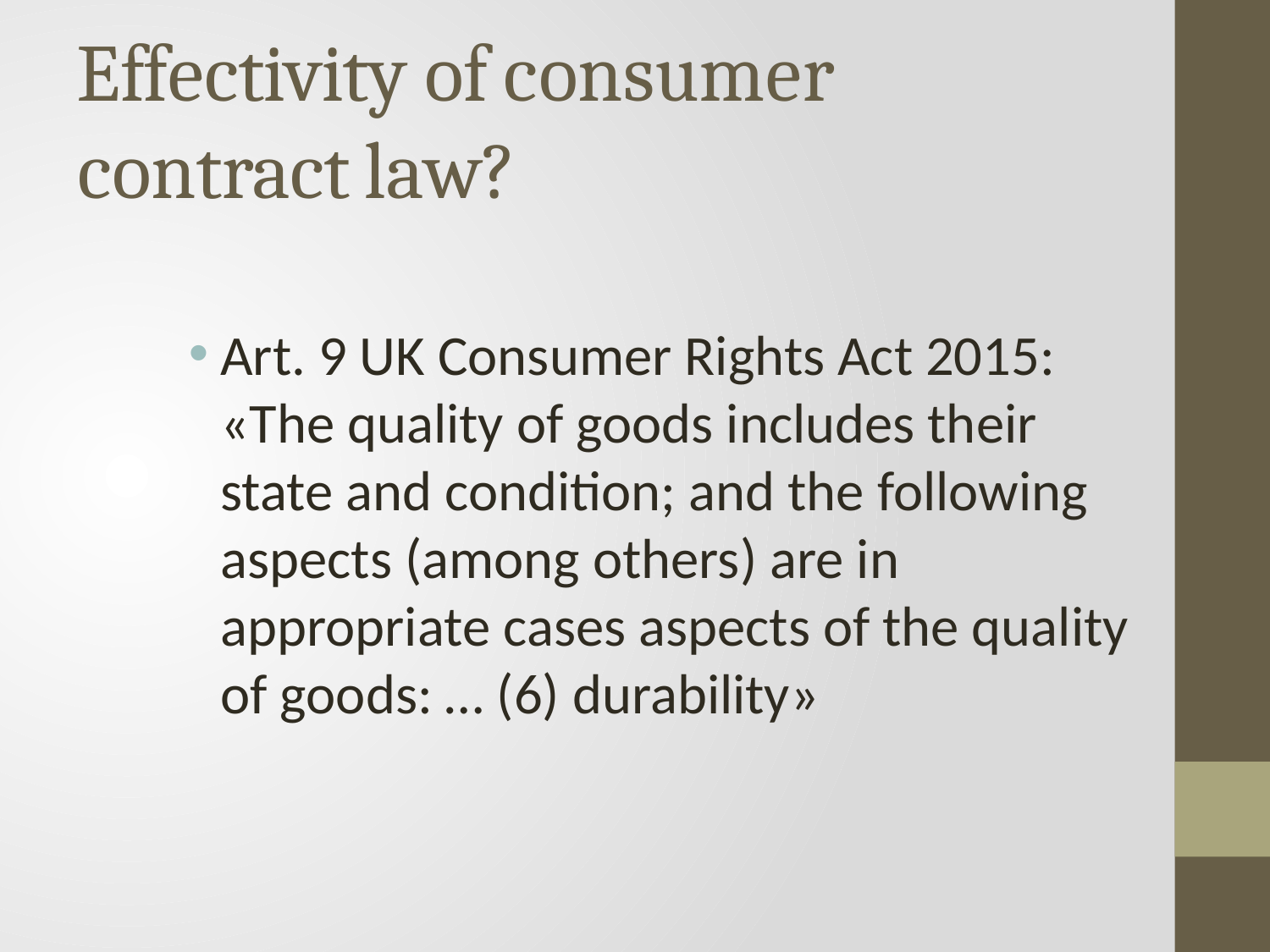

# Effectivity of consumer contract law?
Art. 9 UK Consumer Rights Act 2015: «The quality of goods includes their state and condition; and the following aspects (among others) are in appropriate cases aspects of the quality of goods: … (6) durability»